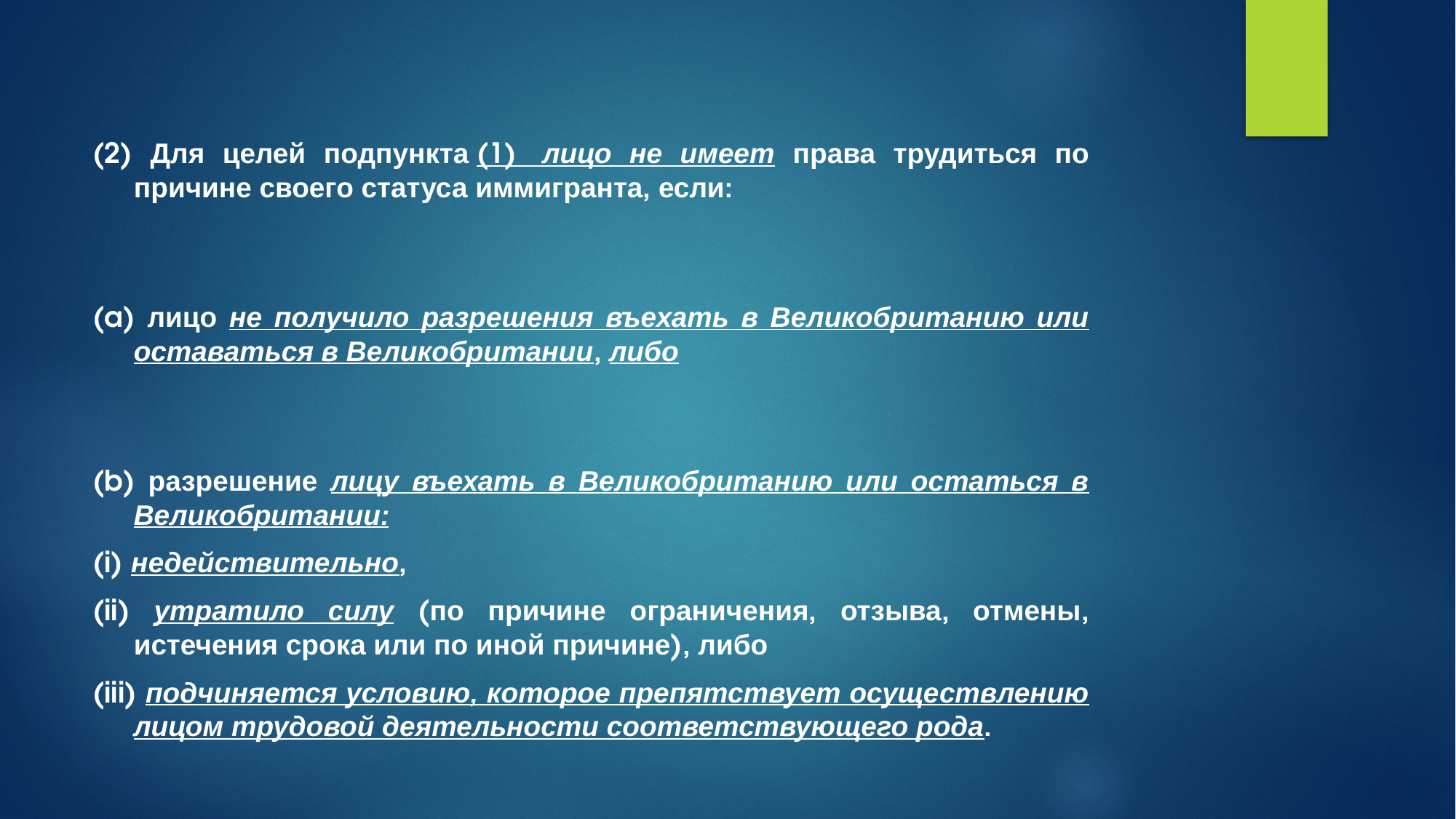

(2) Для целей подпункта (1)  лицо не имеет права трудиться по причине своего статуса иммигранта, если:

(a) лицо не получило разрешения въехать в Великобританию или оставаться в Великобритании, либо

(b) разрешение лицу въехать в Великобританию или остаться в Великобритании:
(i) недействительно,
(ii) утратило силу (по причине ограничения, отзыва, отмены, истечения срока или по иной причине), либо
(iii) подчиняется условию, которое препятствует осуществлению лицом трудовой деятельности соответствующего рода.